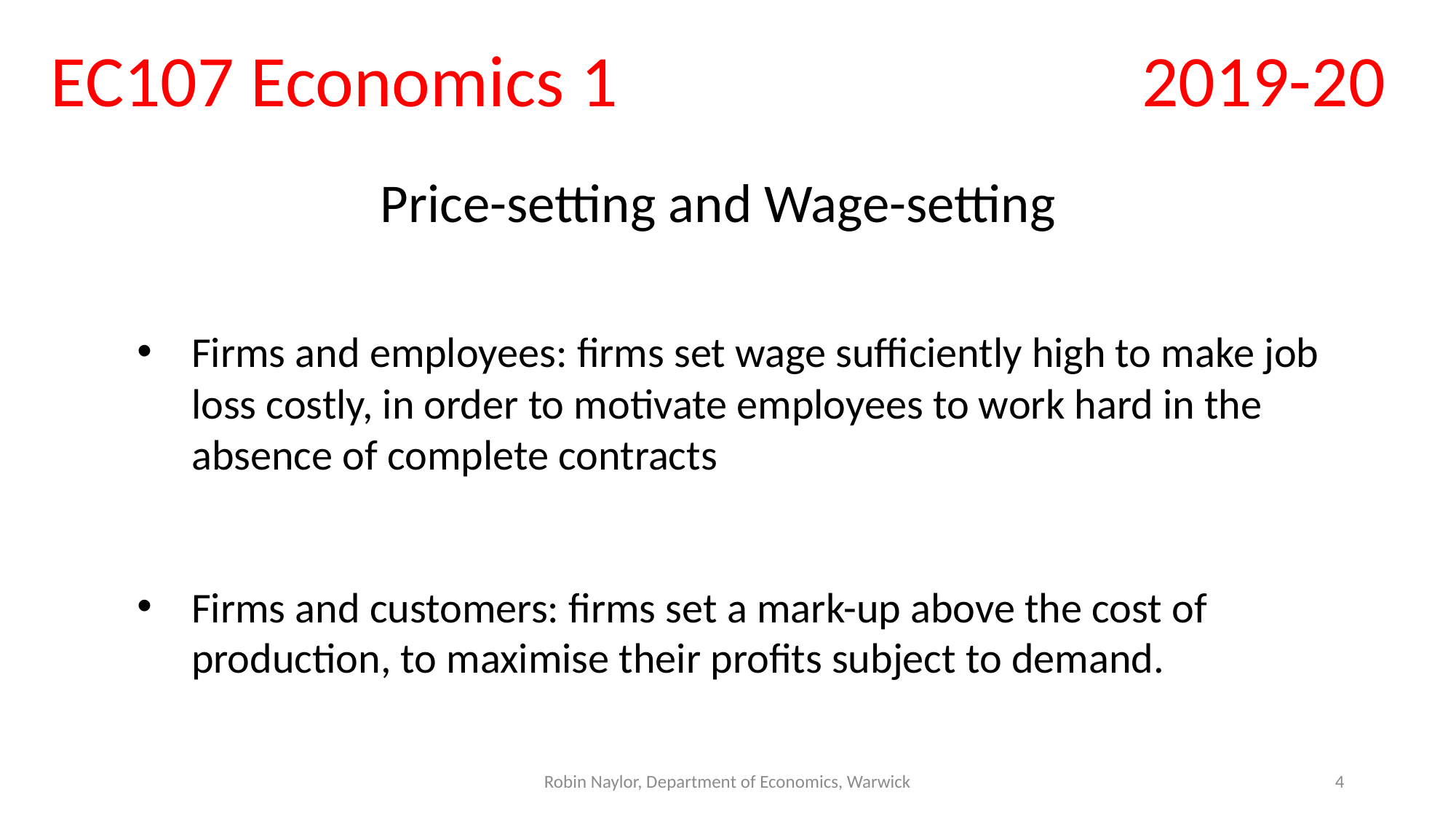

# EC107 Economics 1					2019-20
Price-setting and Wage-setting
Firms and employees: firms set wage sufficiently high to make job loss costly, in order to motivate employees to work hard in the absence of complete contracts

Firms and customers: firms set a mark-up above the cost of production, to maximise their profits subject to demand.
Robin Naylor, Department of Economics, Warwick
4